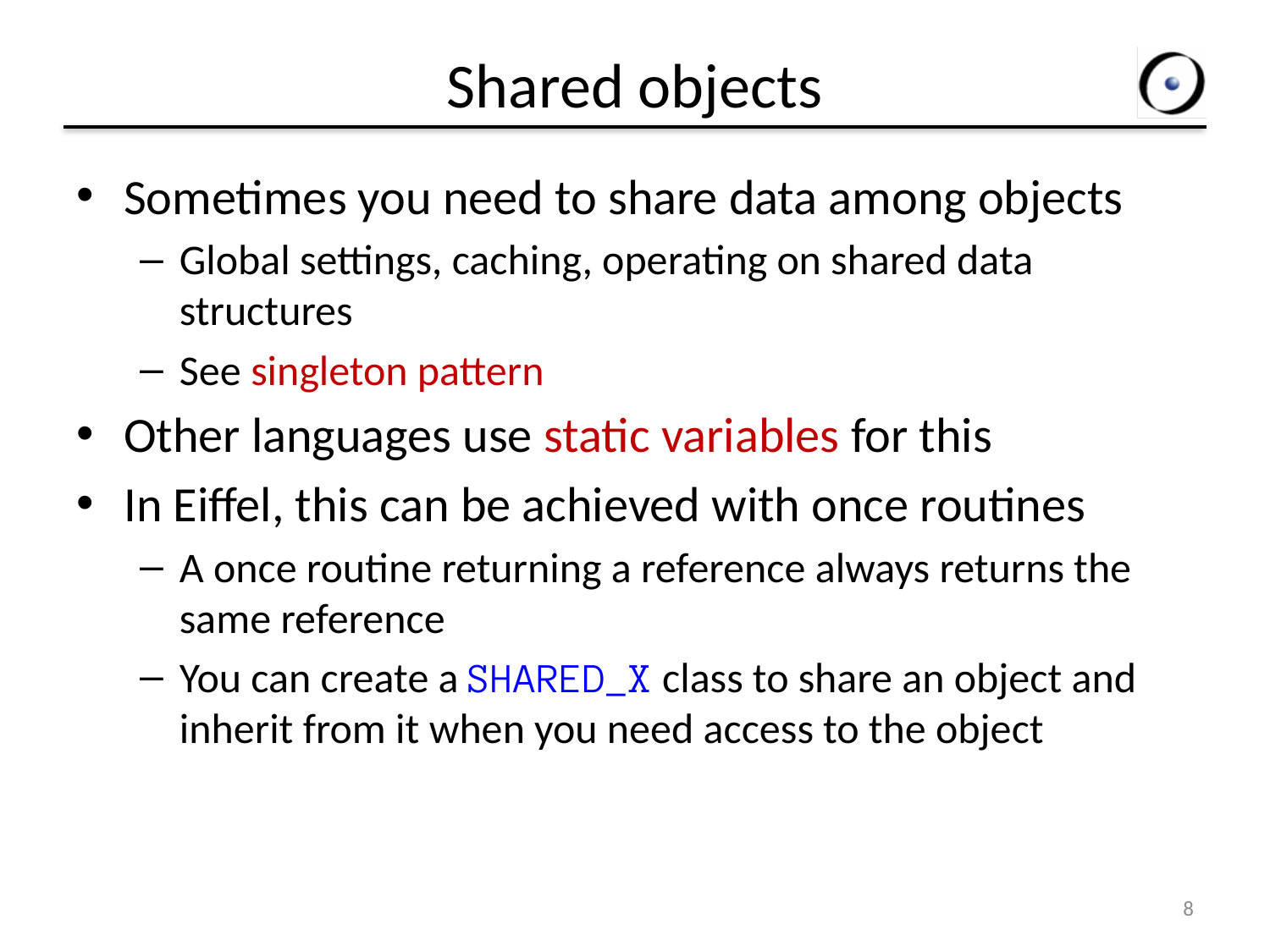

# Shared objects
Sometimes you need to share data among objects
Global settings, caching, operating on shared data structures
See singleton pattern
Other languages use static variables for this
In Eiffel, this can be achieved with once routines
A once routine returning a reference always returns the same reference
You can create a SHARED_X class to share an object and inherit from it when you need access to the object
8